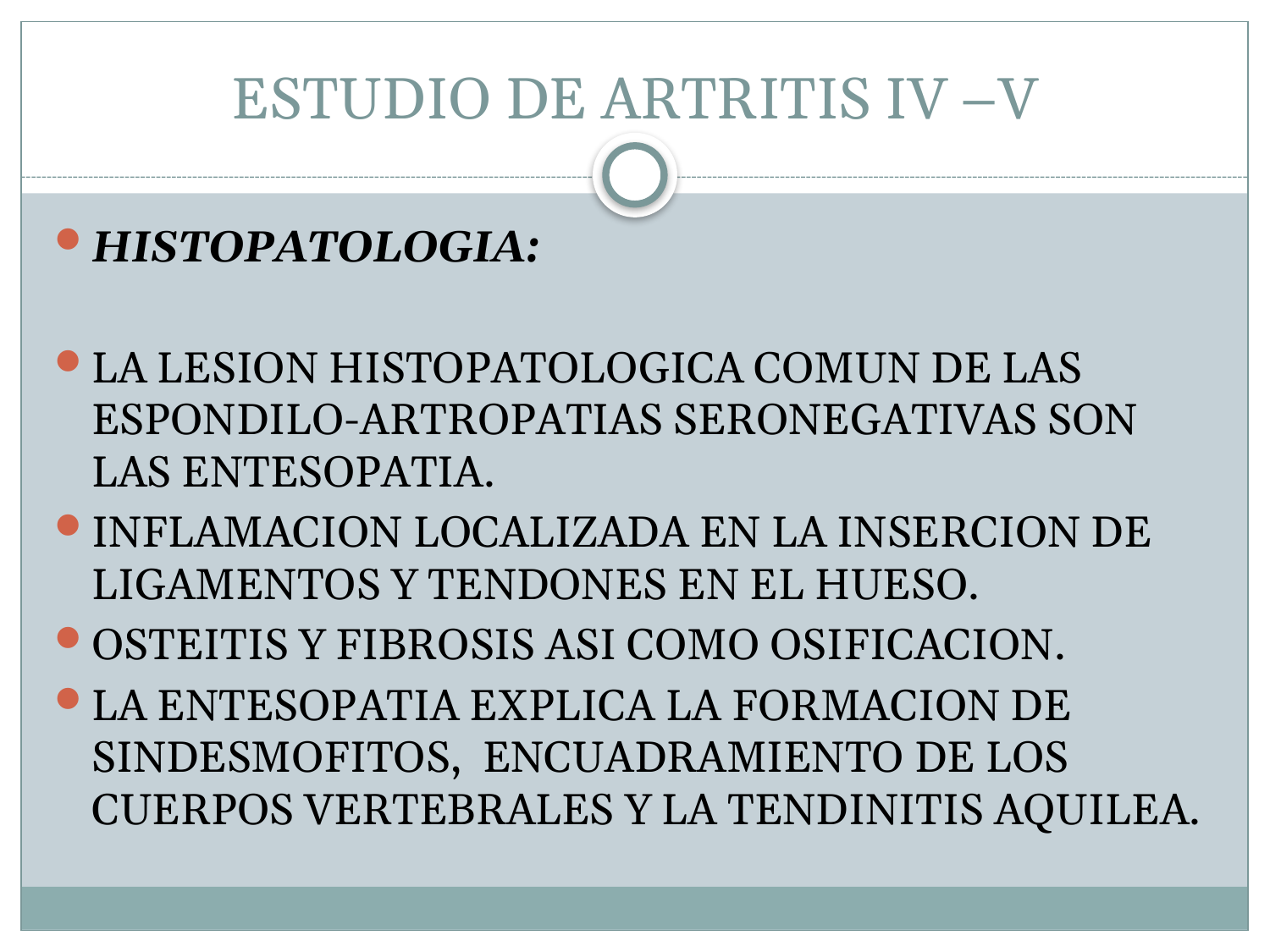

# ESTUDIO DE ARTRITIS IV –V
HISTOPATOLOGIA:

LA LESION HISTOPATOLOGICA COMUN DE LAS ESPONDILO-ARTROPATIAS SERONEGATIVAS SON LAS ENTESOPATIA.
INFLAMACION LOCALIZADA EN LA INSERCION DE LIGAMENTOS Y TENDONES EN EL HUESO.
OSTEITIS Y FIBROSIS ASI COMO OSIFICACION.
LA ENTESOPATIA EXPLICA LA FORMACION DE SINDESMOFITOS,  ENCUADRAMIENTO DE LOS CUERPOS VERTEBRALES Y LA TENDINITIS AQUILEA.